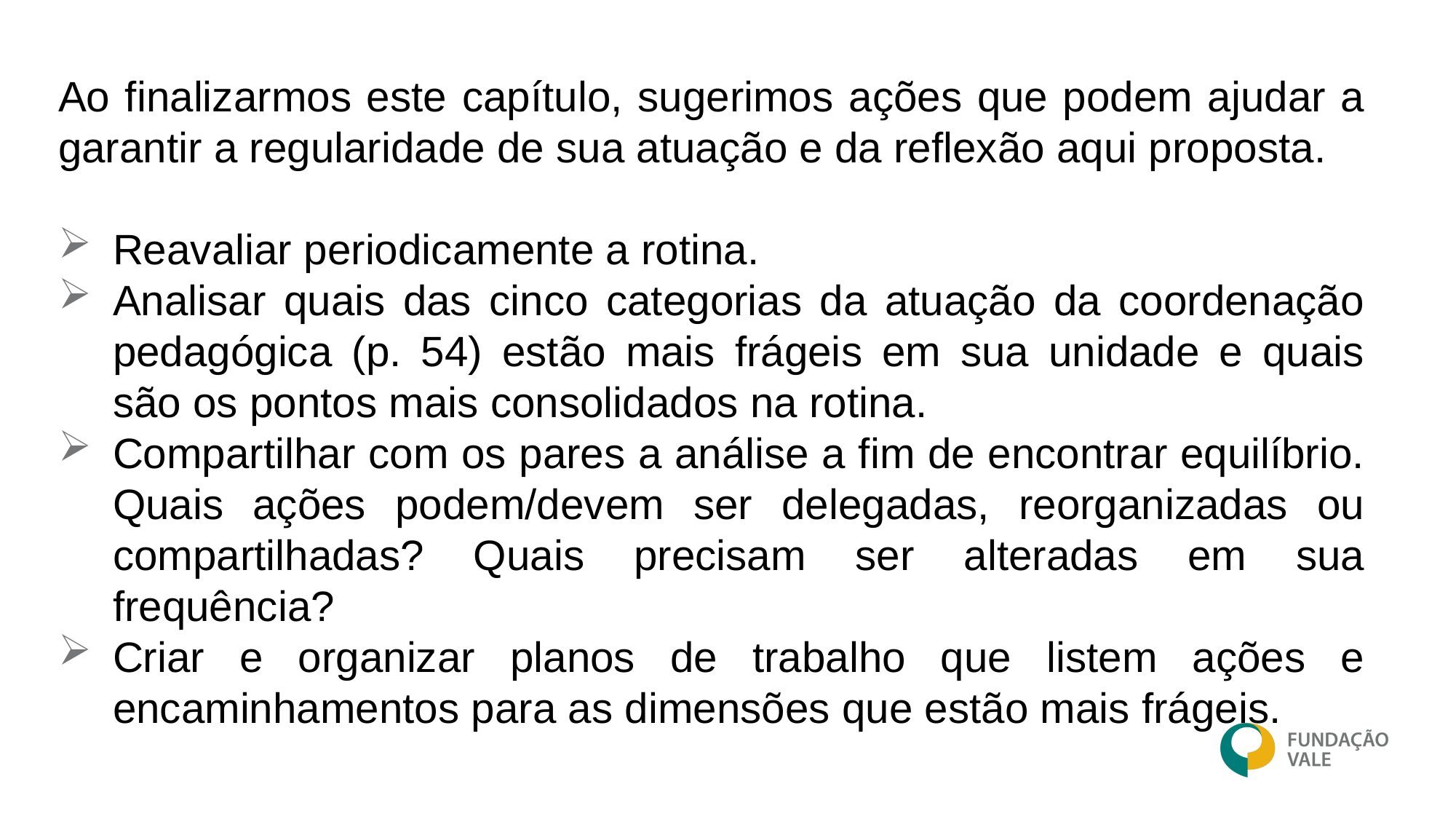

Ao finalizarmos este capítulo, sugerimos ações que podem ajudar a garantir a regularidade de sua atuação e da reflexão aqui proposta.

Reavaliar periodicamente a rotina.
Analisar quais das cinco categorias da atuação da coordenação pedagógica (p. 54) estão mais frágeis em sua unidade e quais são os pontos mais consolidados na rotina.
Compartilhar com os pares a análise a fim de encontrar equilíbrio. Quais ações podem/devem ser delegadas, reorganizadas ou compartilhadas? Quais precisam ser alteradas em sua frequência?
Criar e organizar planos de trabalho que listem ações e encaminhamentos para as dimensões que estão mais frágeis.